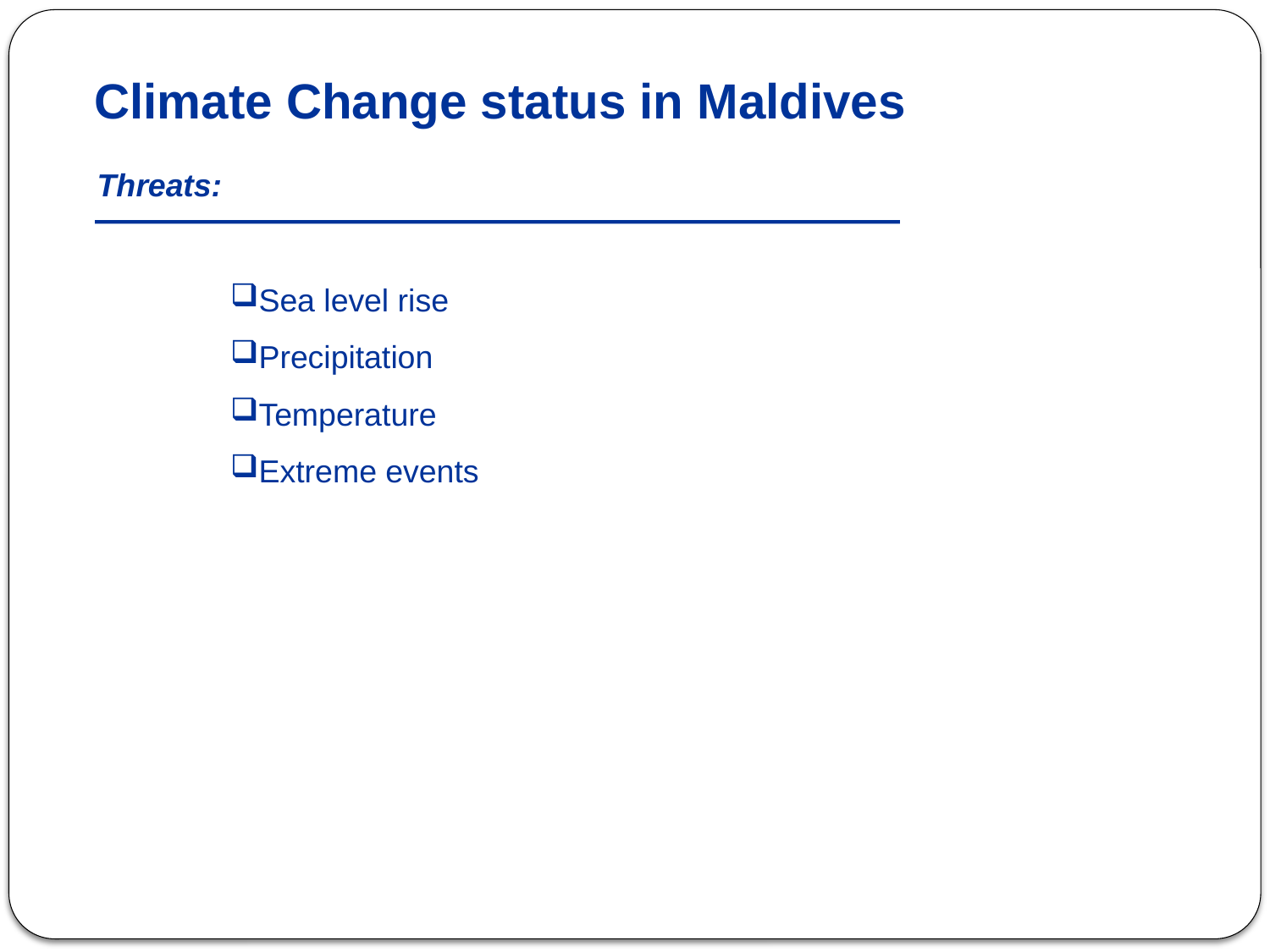

Climate Change status in Maldives
Threats:

Sea level rise
Precipitation
Temperature
Extreme events